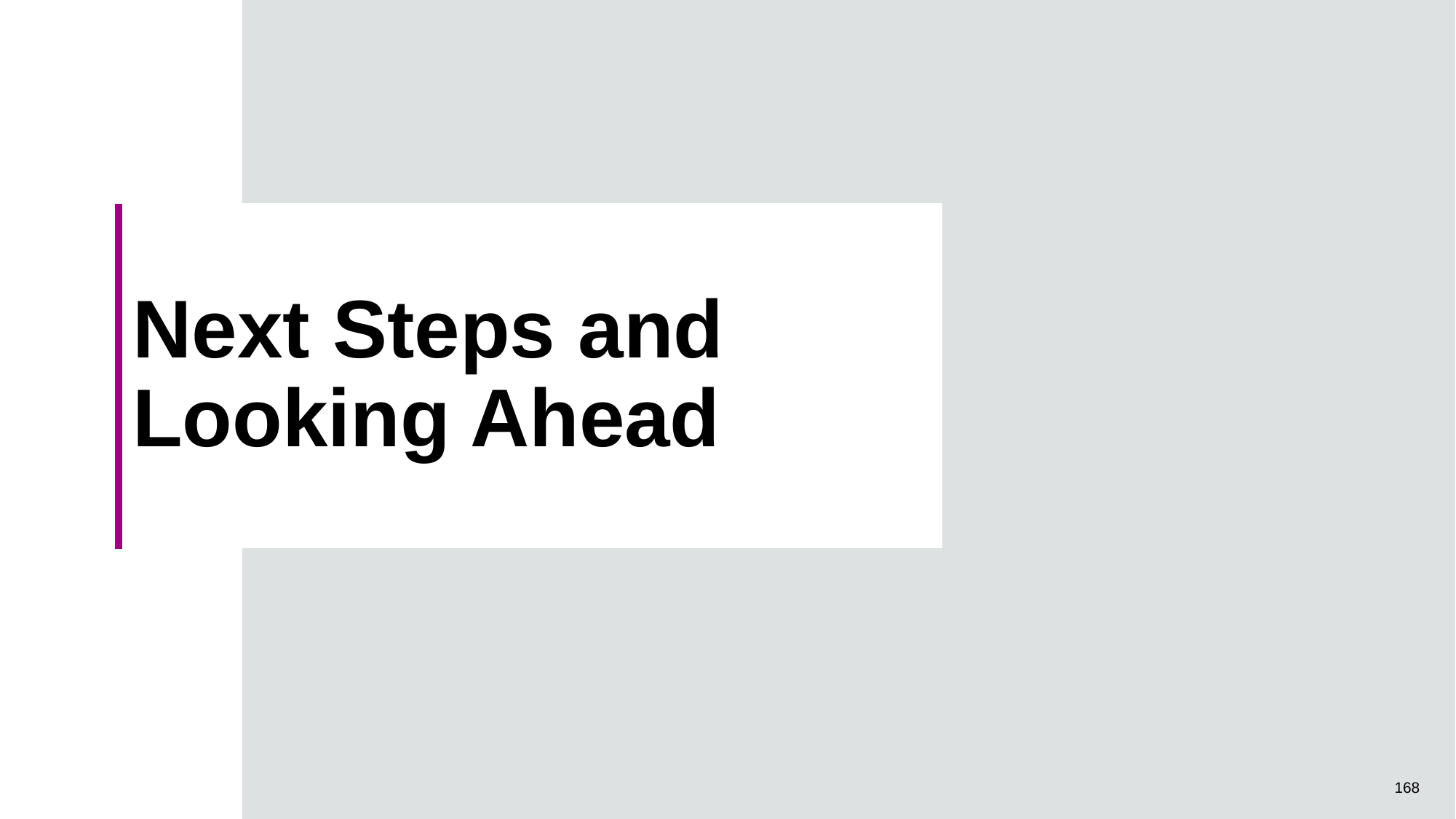

# Next Steps and Looking Ahead
168